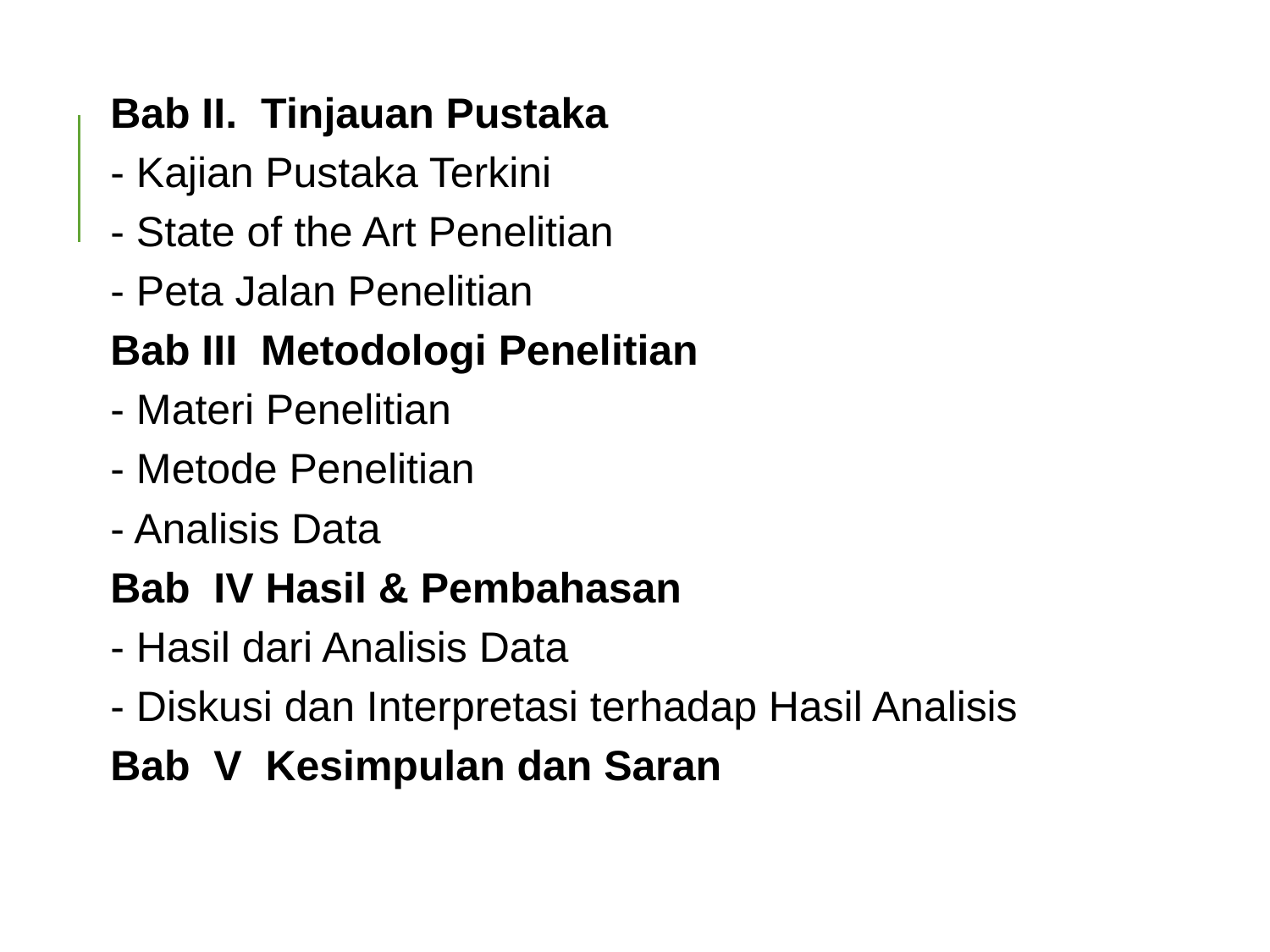

Bab II.  Tinjauan Pustaka
- Kajian Pustaka Terkini
- State of the Art Penelitian
- Peta Jalan Penelitian
Bab III  Metodologi Penelitian
- Materi Penelitian
- Metode Penelitian
- Analisis Data
Bab  IV Hasil & Pembahasan
- Hasil dari Analisis Data
- Diskusi dan Interpretasi terhadap Hasil Analisis
Bab  V  Kesimpulan dan Saran